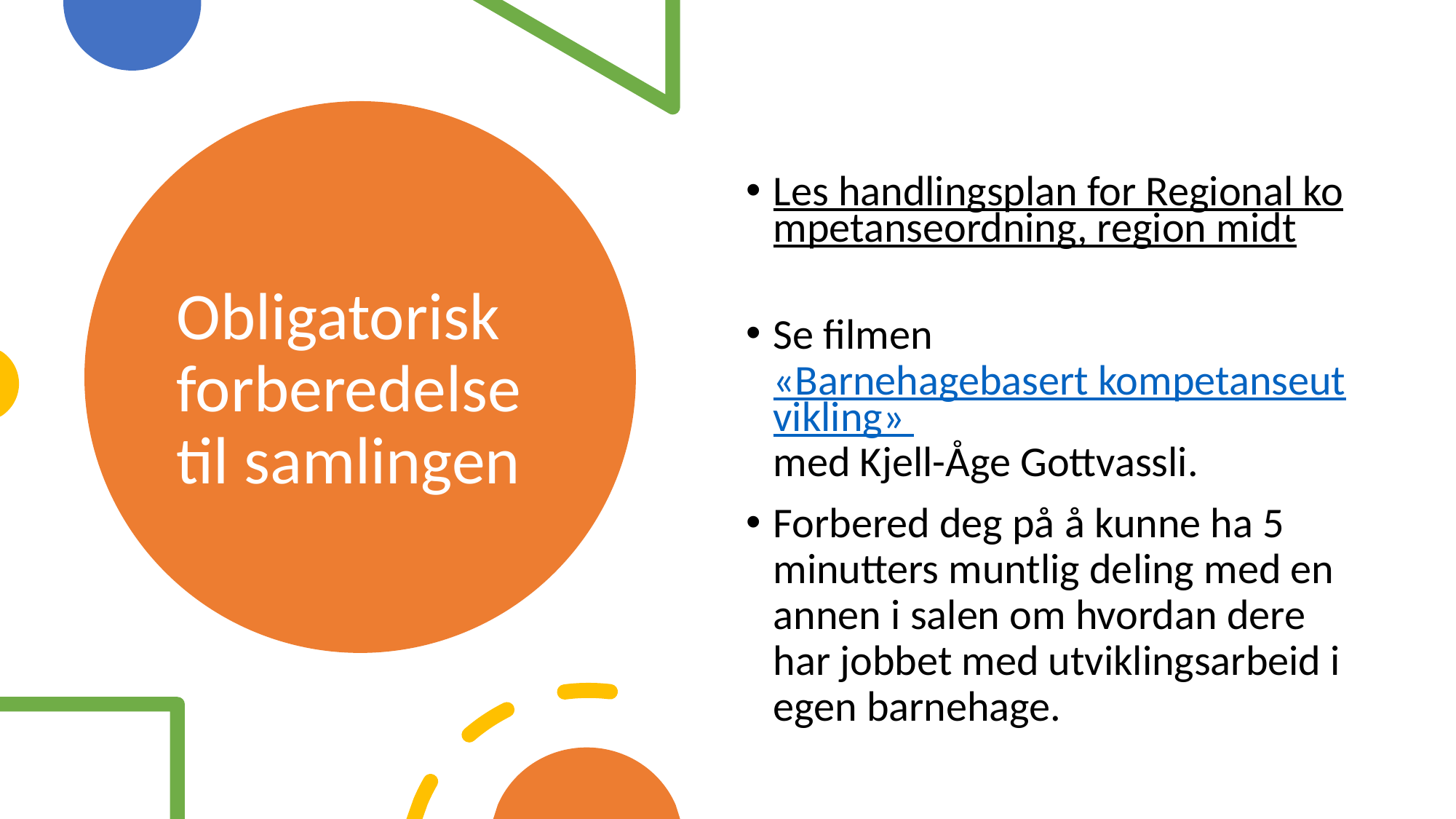

# Obligatorisk forberedelse til samlingen
Les handlingsplan for Regional kompetanseordning, region midt
Se filmen «Barnehagebasert kompetanseutvikling» med Kjell-Åge Gottvassli.
Forbered deg på å kunne ha 5 minutters muntlig deling med en annen i salen om hvordan dere har jobbet med utviklingsarbeid i egen barnehage.